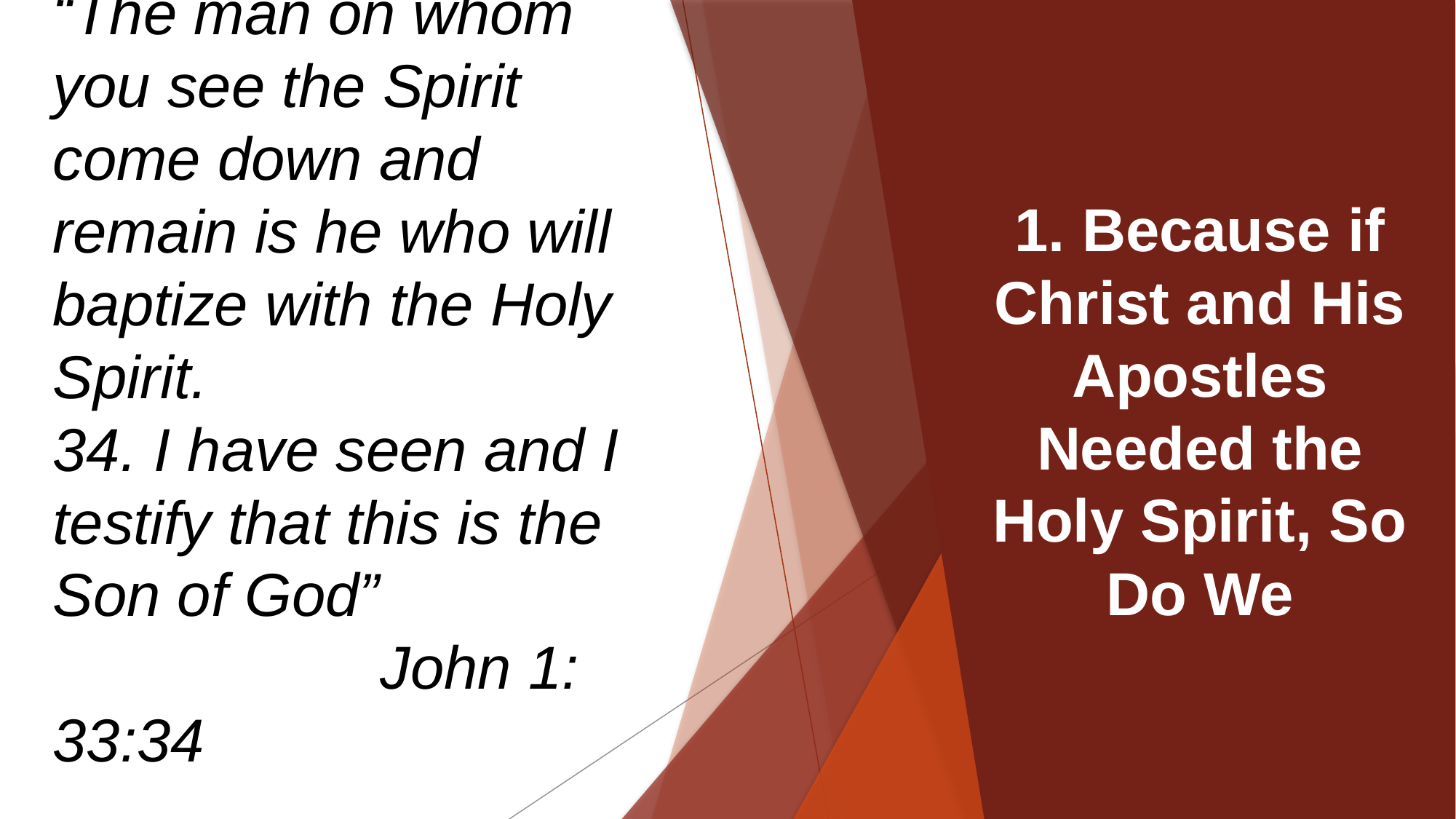

# “The man on whom you see the Spirit come down and remain is he who will baptize with the Holy Spirit. 34. I have seen and I testify that this is the Son of God”.” John 1: 33:34
1. Because if Christ and His Apostles Needed the Holy Spirit, So Do We